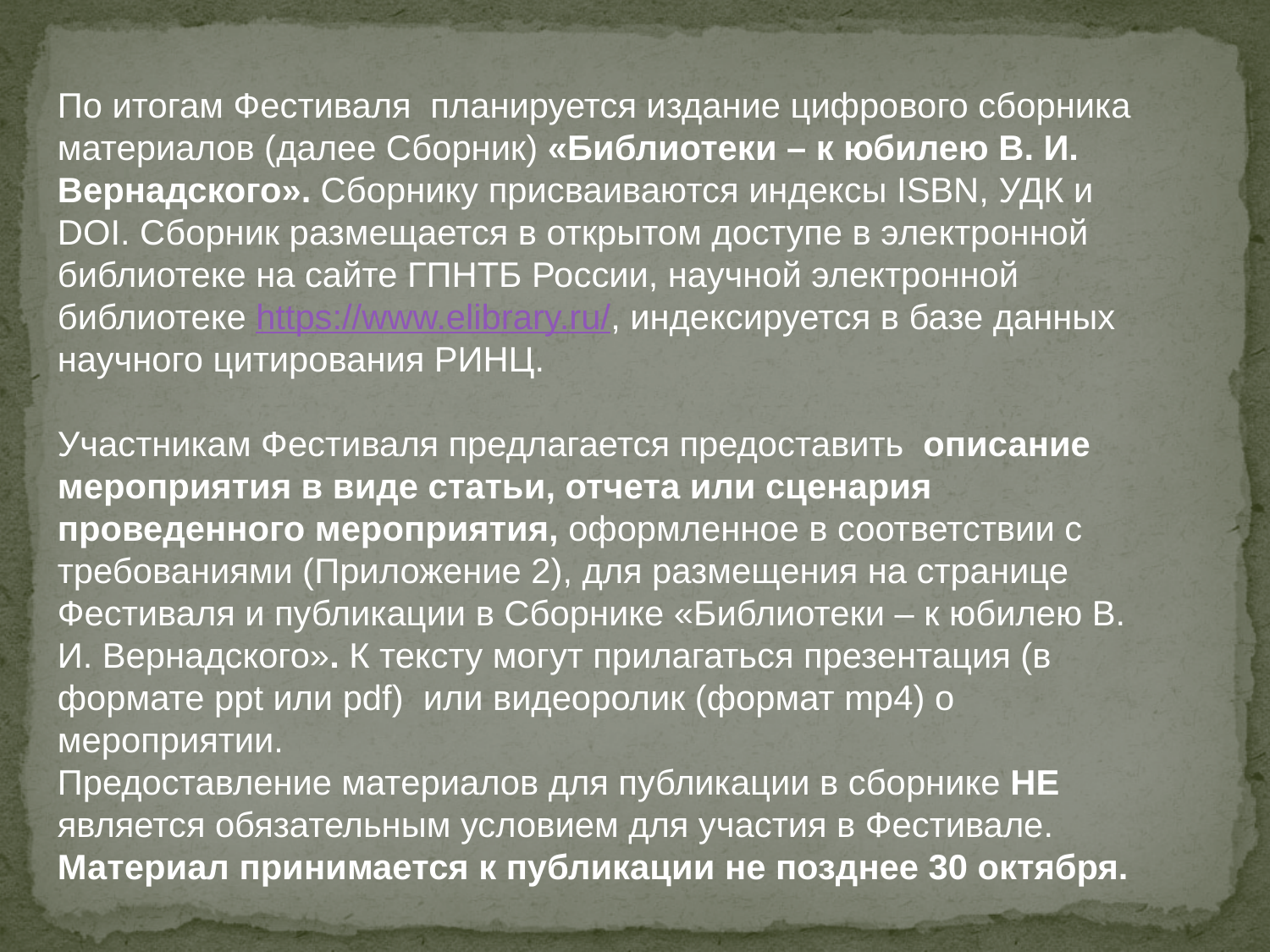

По итогам Фестиваля  планируется издание цифрового сборника материалов (далее Сборник) «Библиотеки – к юбилею В. И. Вернадского». Сборнику присваиваются индексы ISBN, УДК и DOI. Сборник размещается в открытом доступе в электронной библиотеке на сайте ГПНТБ России, научной электронной библиотеке https://www.elibrary.ru/, индексируется в базе данных научного цитирования РИНЦ.

Участникам Фестиваля предлагается предоставить  описание мероприятия в виде статьи, отчета или сценария проведенного мероприятия, оформленное в соответствии с требованиями (Приложение 2), для размещения на странице Фестиваля и публикации в Сборнике «Библиотеки – к юбилею В. И. Вернадского». К тексту могут прилагаться презентация (в формате ppt или pdf)  или видеоролик (формат mp4) о мероприятии.
Предоставление материалов для публикации в сборнике НЕ является обязательным условием для участия в Фестивале.
Материал принимается к публикации не позднее 30 октября.